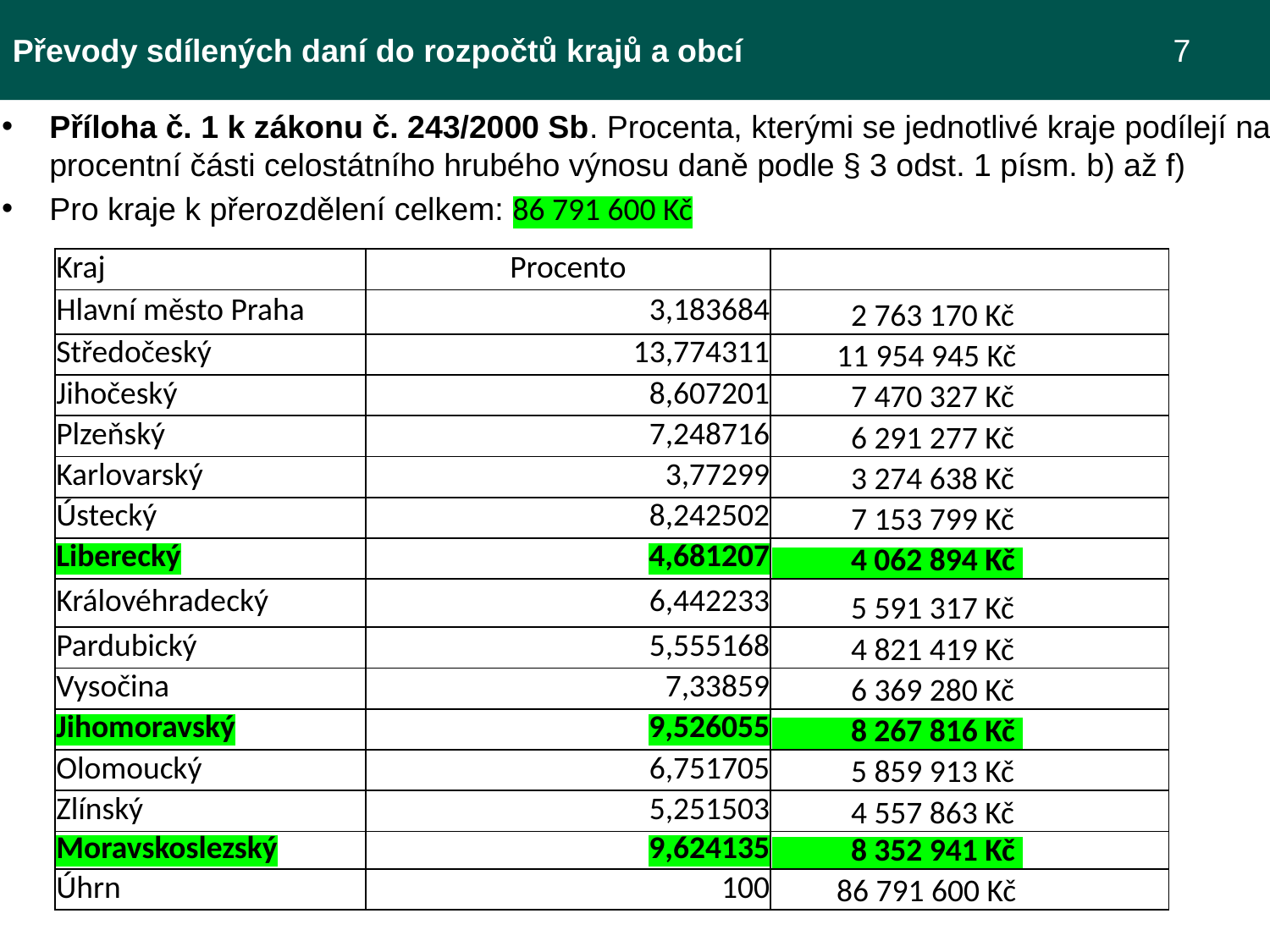

Převody sdílených daní do rozpočtů krajů a obcí 				  7
Příloha č. 1 k zákonu č. 243/2000 Sb. Procenta, kterými se jednotlivé kraje podílejí na procentní části celostátního hrubého výnosu daně podle § 3 odst. 1 písm. b) až f)
Pro kraje k přerozdělení celkem: 86 791 600 Kč

| Kraj | Procento |  |
| --- | --- | --- |
| Hlavní město Praha | 3,183684 | 2 763 170 Kč |
| Středočeský | 13,774311 | 11 954 945 Kč |
| Jihočeský | 8,607201 | 7 470 327 Kč |
| Plzeňský | 7,248716 | 6 291 277 Kč |
| Karlovarský | 3,77299 | 3 274 638 Kč |
| Ústecký | 8,242502 | 7 153 799 Kč |
| Liberecký | 4,681207 | 4 062 894 Kč |
| Královéhradecký | 6,442233 | 5 591 317 Kč |
| Pardubický | 5,555168 | 4 821 419 Kč |
| Vysočina | 7,33859 | 6 369 280 Kč |
| Jihomoravský | 9,526055 | 8 267 816 Kč |
| Olomoucký | 6,751705 | 5 859 913 Kč |
| Zlínský | 5,251503 | 4 557 863 Kč |
| Moravskoslezský | 9,624135 | 8 352 941 Kč |
| Úhrn | 100 | 86 791 600 Kč |